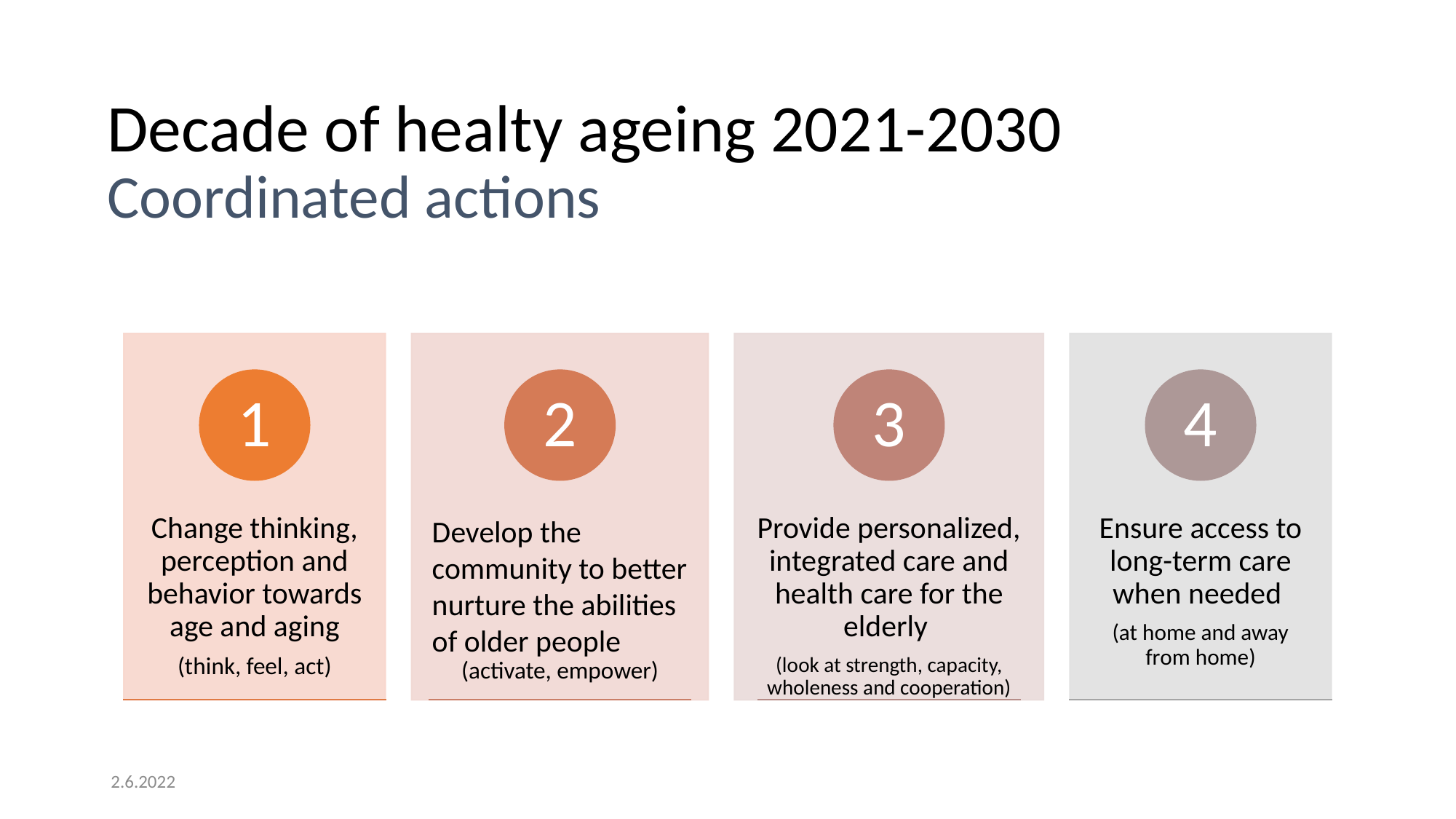

# Decade of healty ageing 2021-2030 Coordinated actions
Change thinking, perception and behavior towards age and aging
(think, feel, act)
1
Develop the community to better nurture the abilities of older people
(activate, empower)
2
Provide personalized, integrated care and health care for the elderly
(look at strength, capacity, wholeness and cooperation)
3
Ensure access to long-term care when needed
(at home and away from home)
4
2.6.2022